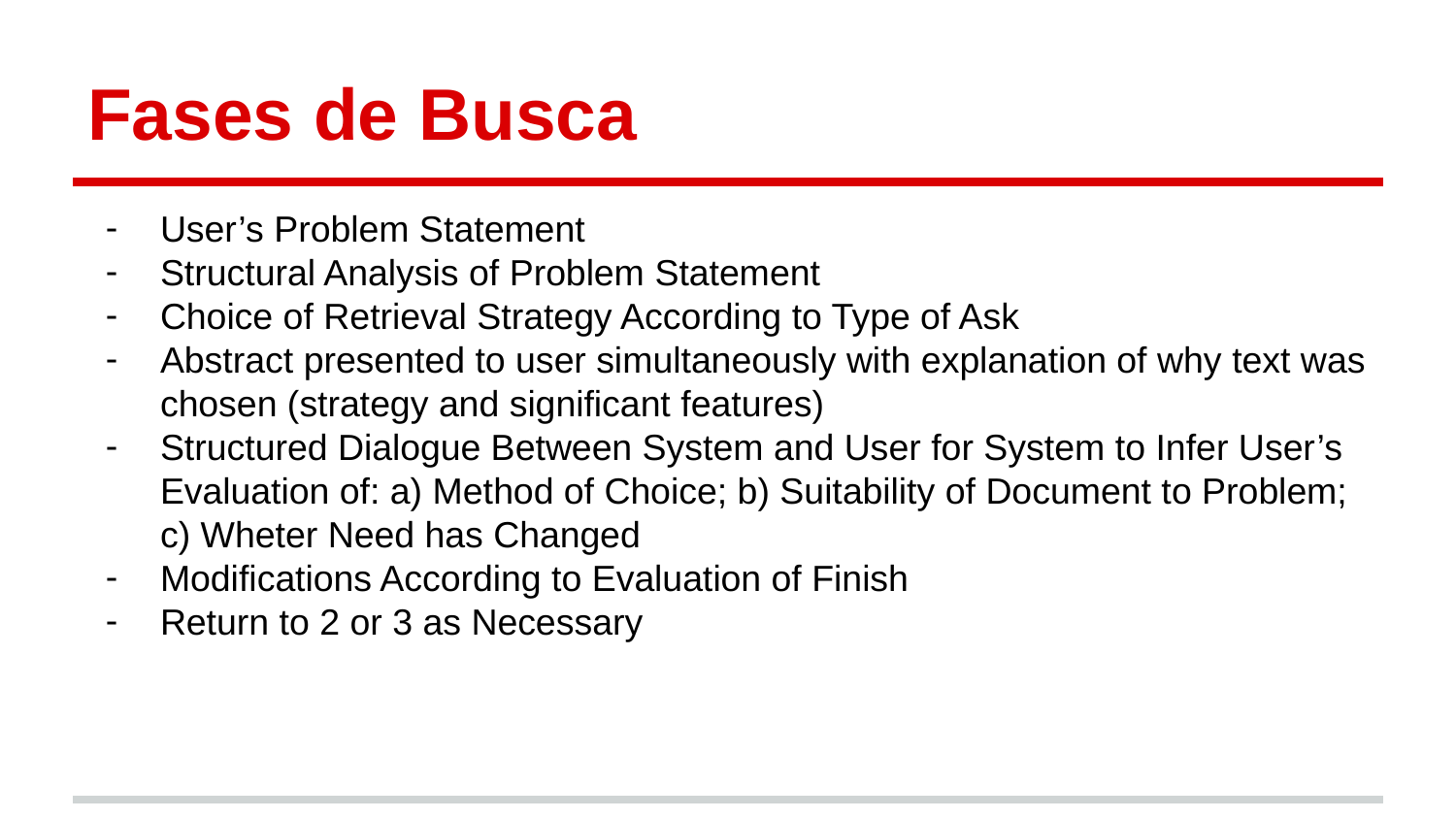

# Fases de Busca
User’s Problem Statement
Structural Analysis of Problem Statement
Choice of Retrieval Strategy According to Type of Ask
Abstract presented to user simultaneously with explanation of why text was chosen (strategy and significant features)
Structured Dialogue Between System and User for System to Infer User’s Evaluation of: a) Method of Choice; b) Suitability of Document to Problem; c) Wheter Need has Changed
Modifications According to Evaluation of Finish
Return to 2 or 3 as Necessary